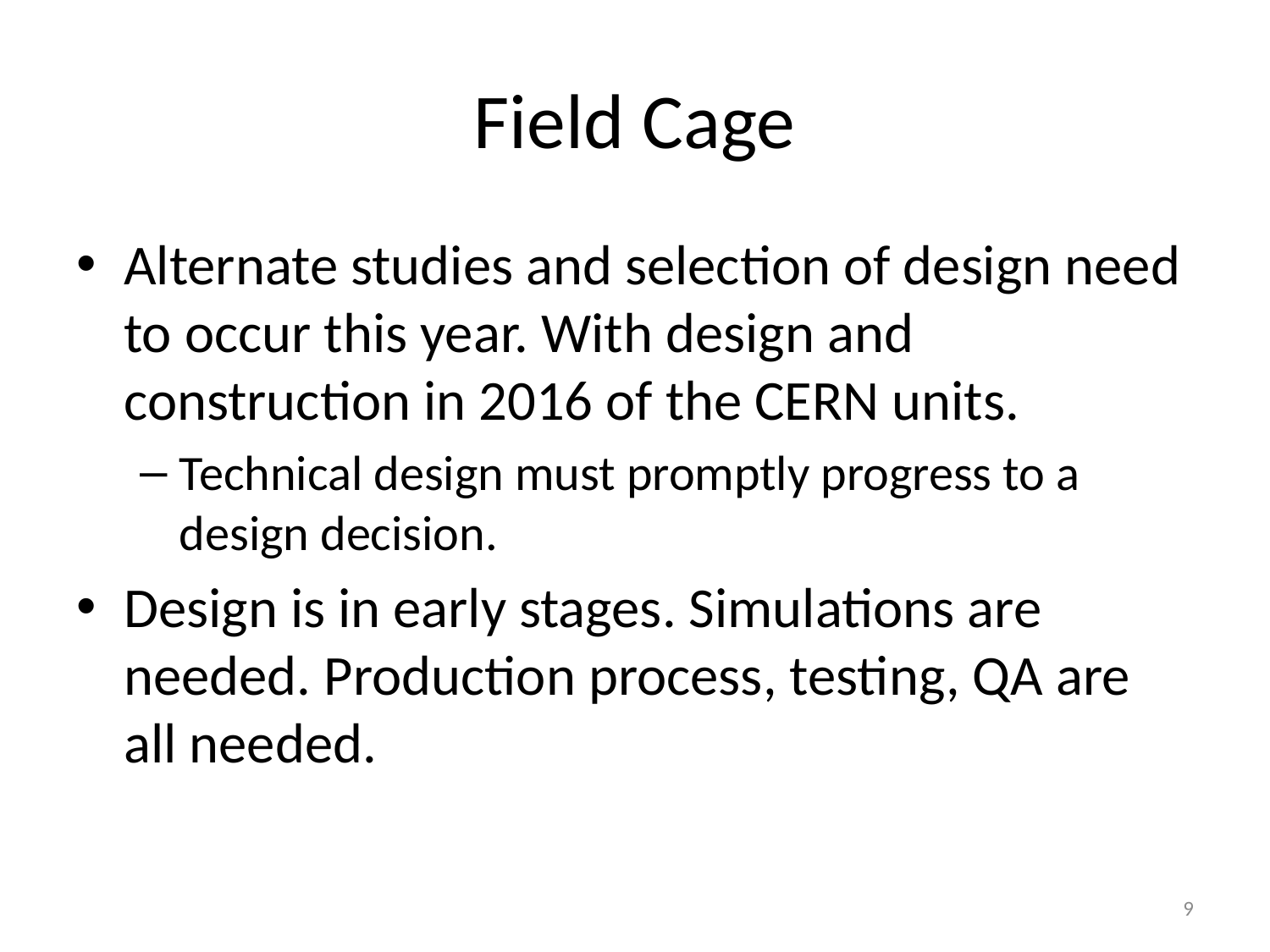

# Field Cage
Alternate studies and selection of design need to occur this year. With design and construction in 2016 of the CERN units.
Technical design must promptly progress to a design decision.
Design is in early stages. Simulations are needed. Production process, testing, QA are all needed.
9